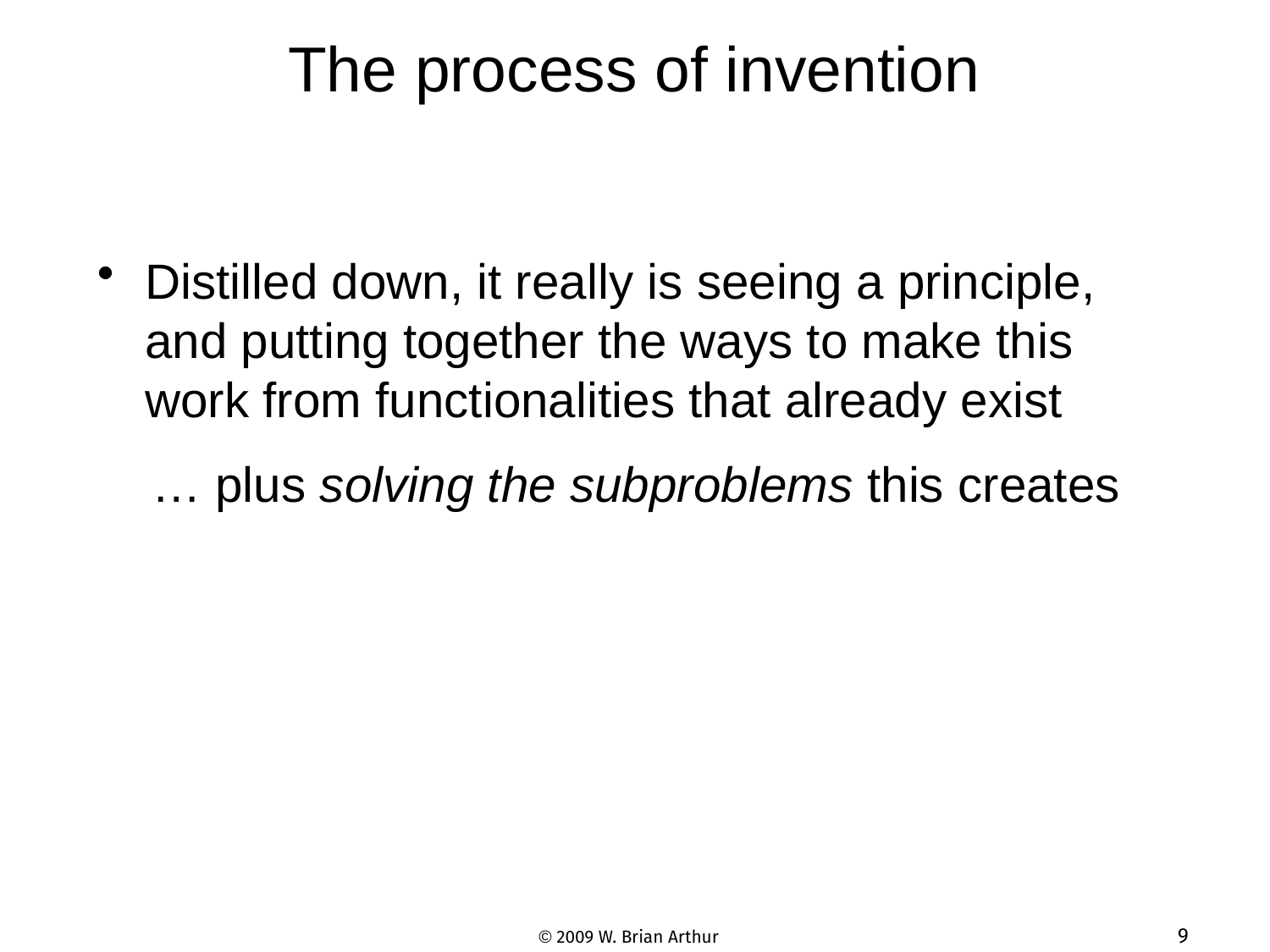

# The process of invention
Distilled down, it really is seeing a principle, and putting together the ways to make this work from functionalities that already exist
    … plus solving the subproblems this creates
 © 2009 W. Brian Arthur
9